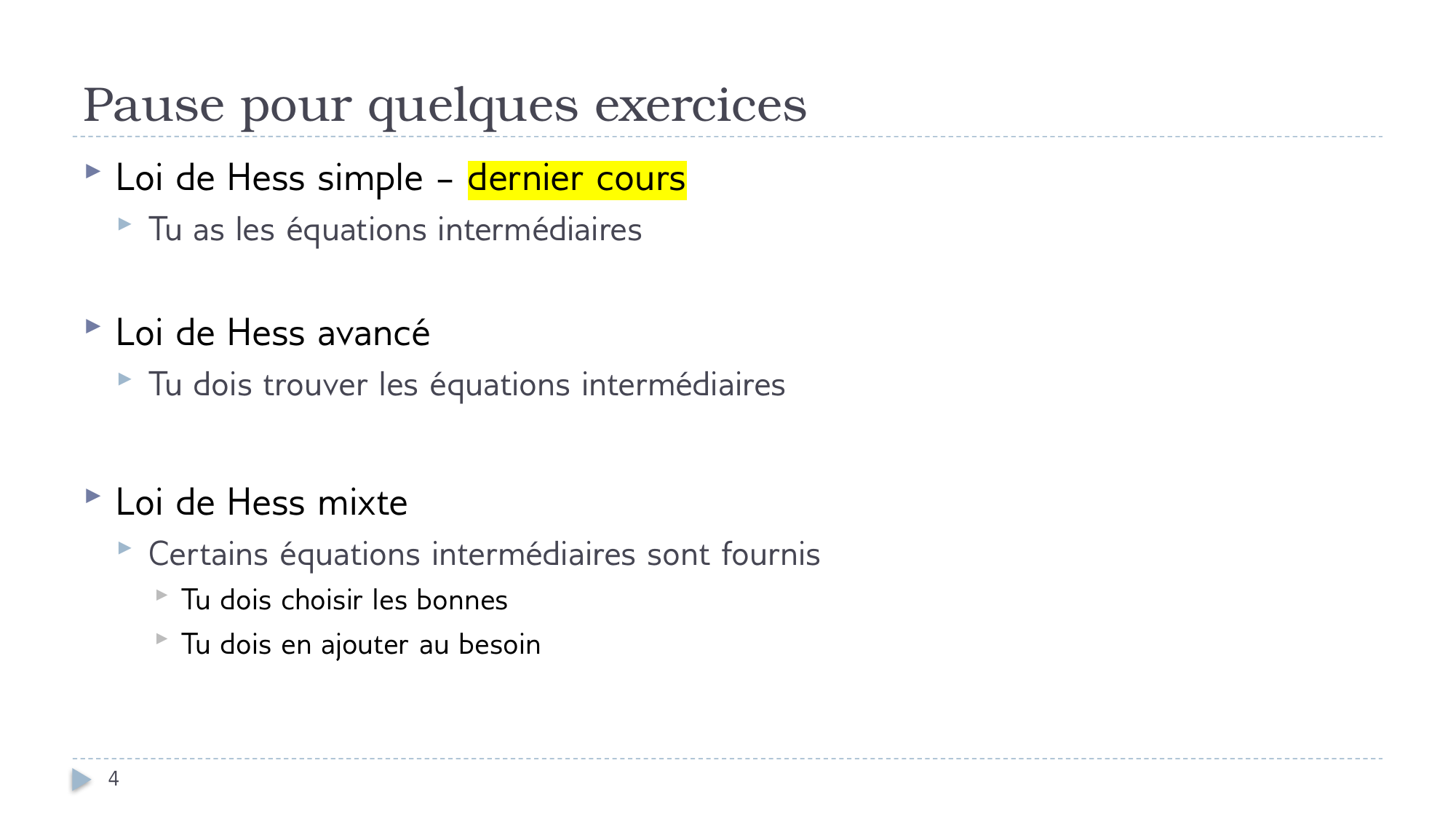

# Pause pour quelques exercices
Loi de Hess simple – dernier cours
Tu as les équations intermédiaires

Loi de Hess avancé
Tu dois trouver les équations intermédiaires

Loi de Hess mixte
Certains équations intermédiaires sont fournis
Tu dois choisir les bonnes
Tu dois en ajouter au besoin

4